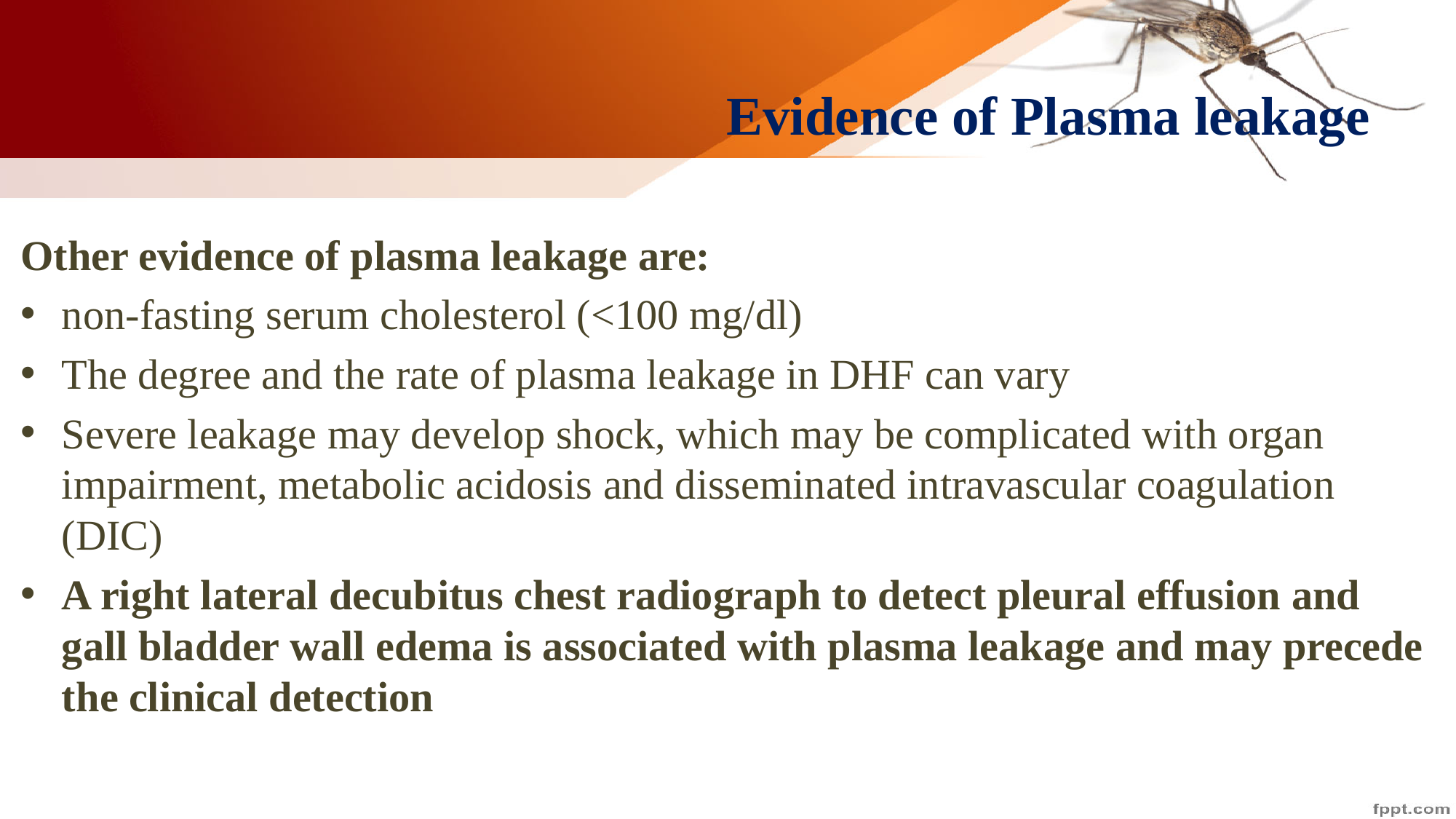

# Evidence of Plasma leakage

Other evidence of plasma leakage are:
non-fasting serum cholesterol (<100 mg/dl)
The degree and the rate of plasma leakage in DHF can vary
Severe leakage may develop shock, which may be complicated with organ impairment, metabolic acidosis and disseminated intravascular coagulation (DIC)
A right lateral decubitus chest radiograph to detect pleural effusion and  gall bladder wall edema is associated with plasma leakage and may precede the clinical detection